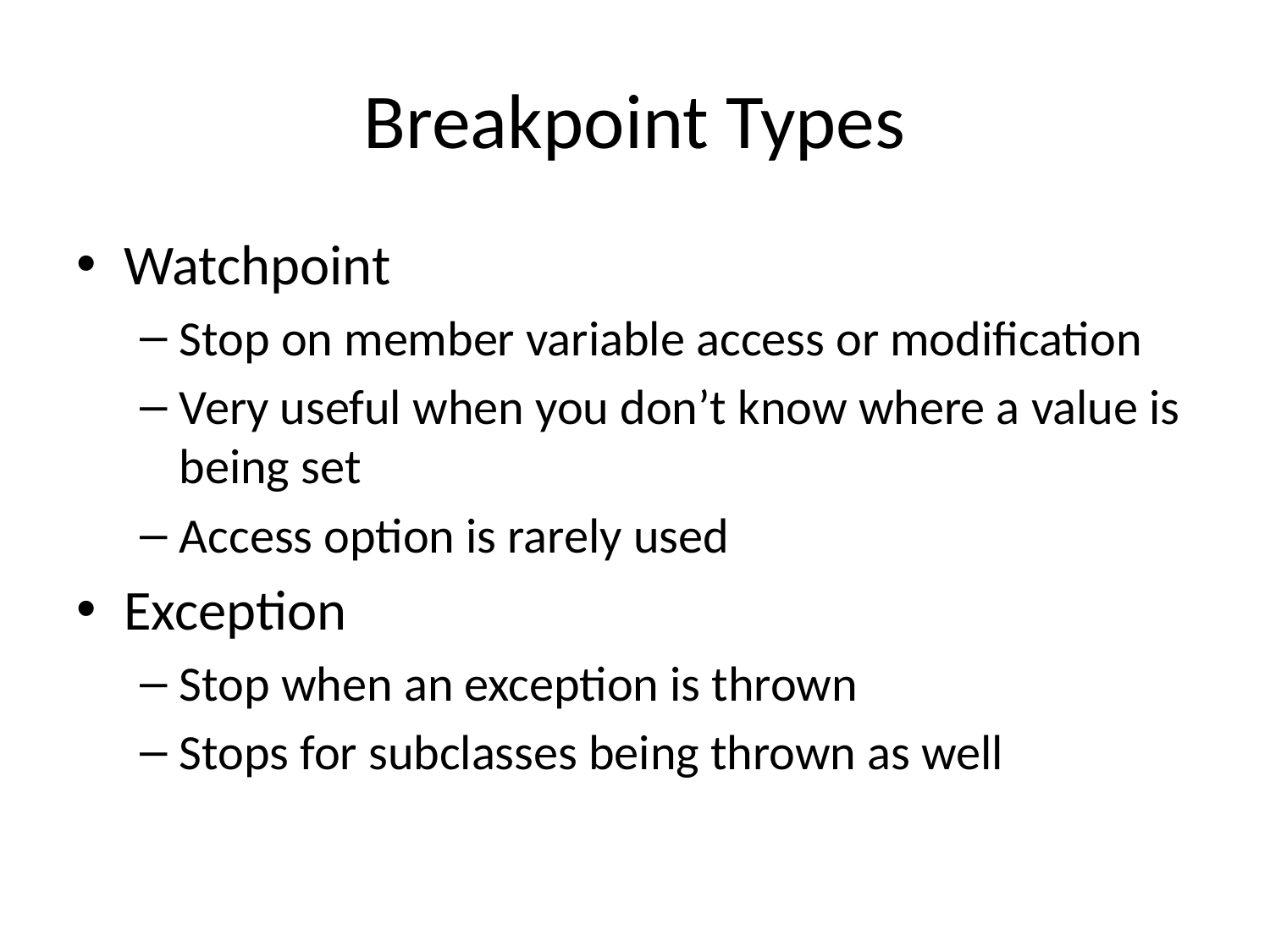

# Breakpoint Types
Watchpoint
Stop on member variable access or modification
Very useful when you don’t know where a value is being set
Access option is rarely used
Exception
Stop when an exception is thrown
Stops for subclasses being thrown as well